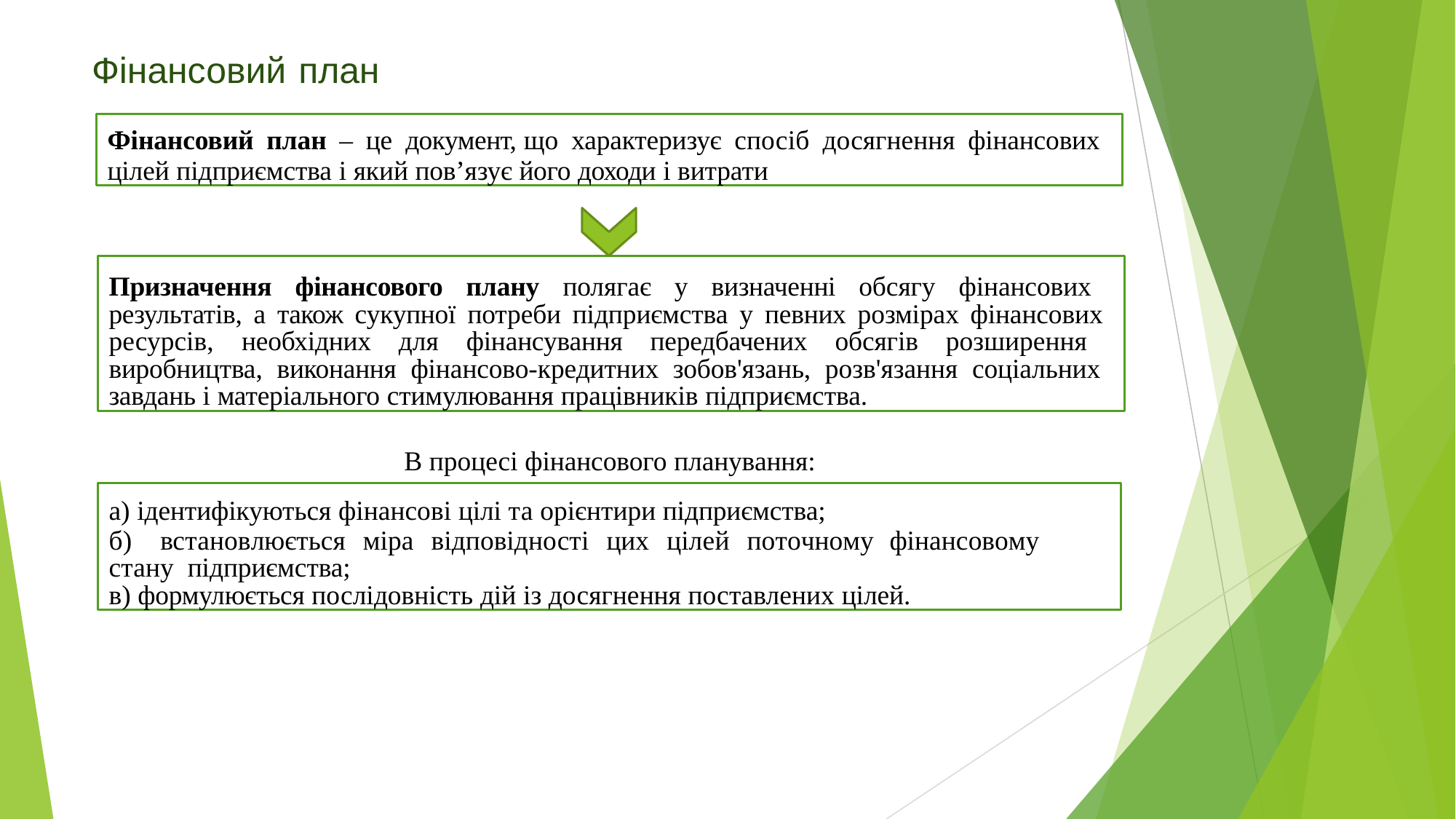

# Фінансовий план

Фінансовий план – це документ, що характеризує спосіб досягнення фінансових
цілей підприємства і який пов’язує його доходи і витрати

Призначення фінансового плану полягає у визначенні обсягу фінансових  результатів, а також сукупної потреби підприємства у певних розмірах фінансових  ресурсів, необхідних для фінансування передбачених обсягів розширення  виробництва, виконання фінансово-кредитних зобов'язань, розв'язання соціальних  завдань і матеріального стимулювання працівників підприємства.
В процесі фінансового планування:

а) ідентифікуються фінансові цілі та орієнтири підприємства;
б)	встановлюється	міра	відповідності	цих	цілей	поточному	фінансовому	стану  підприємства;
в) формулюється послідовність дій із досягнення поставлених цілей.